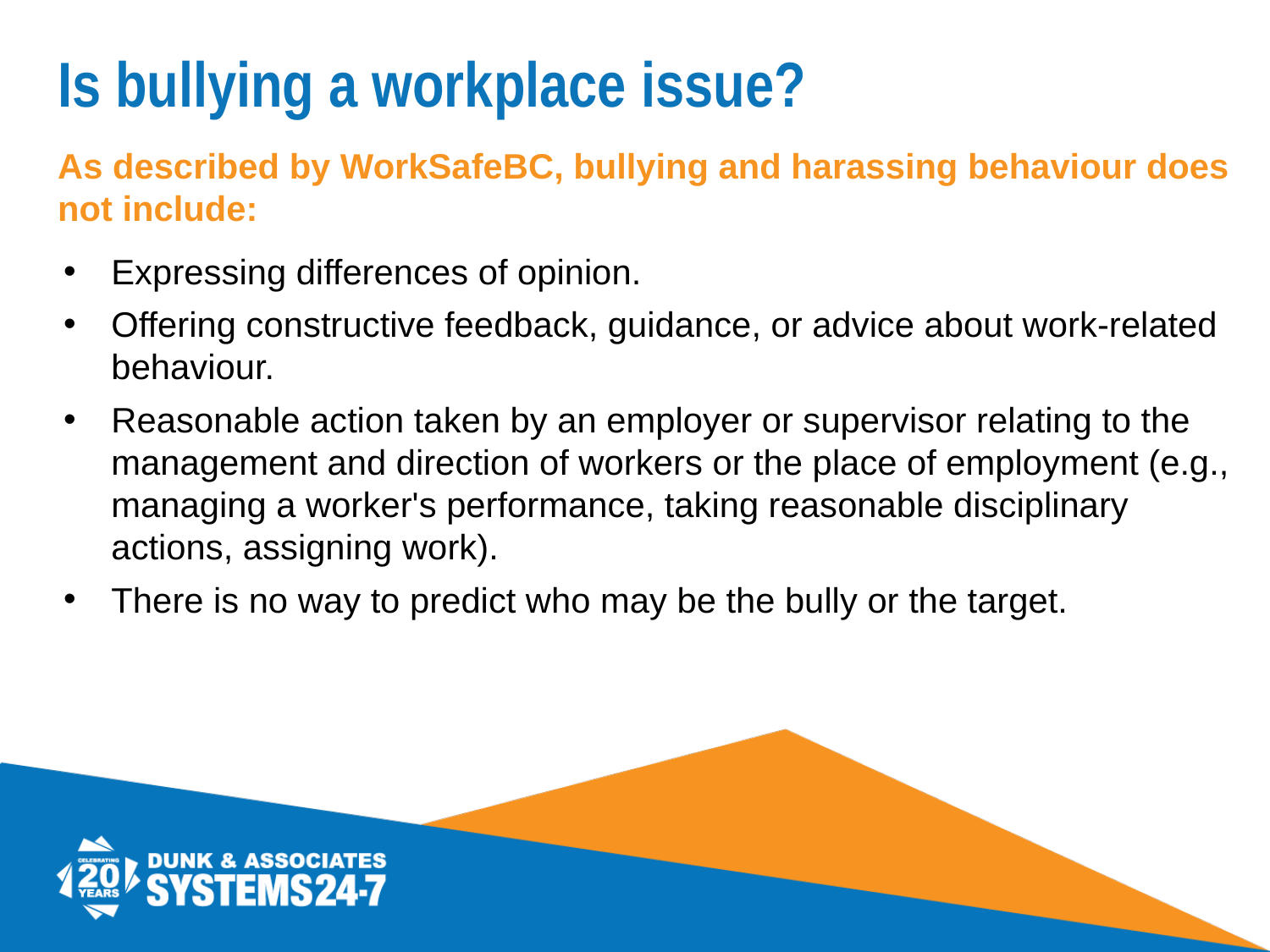

# Is bullying a workplace issue?
As described by WorkSafeBC, bullying and harassing behaviour does not include:
Expressing differences of opinion.
Offering constructive feedback, guidance, or advice about work‑related behaviour.
Reasonable action taken by an employer or supervisor relating to the management and direction of workers or the place of employment (e.g., managing a worker's performance, taking reasonable disciplinary actions, assigning work).
There is no way to predict who may be the bully or the target.